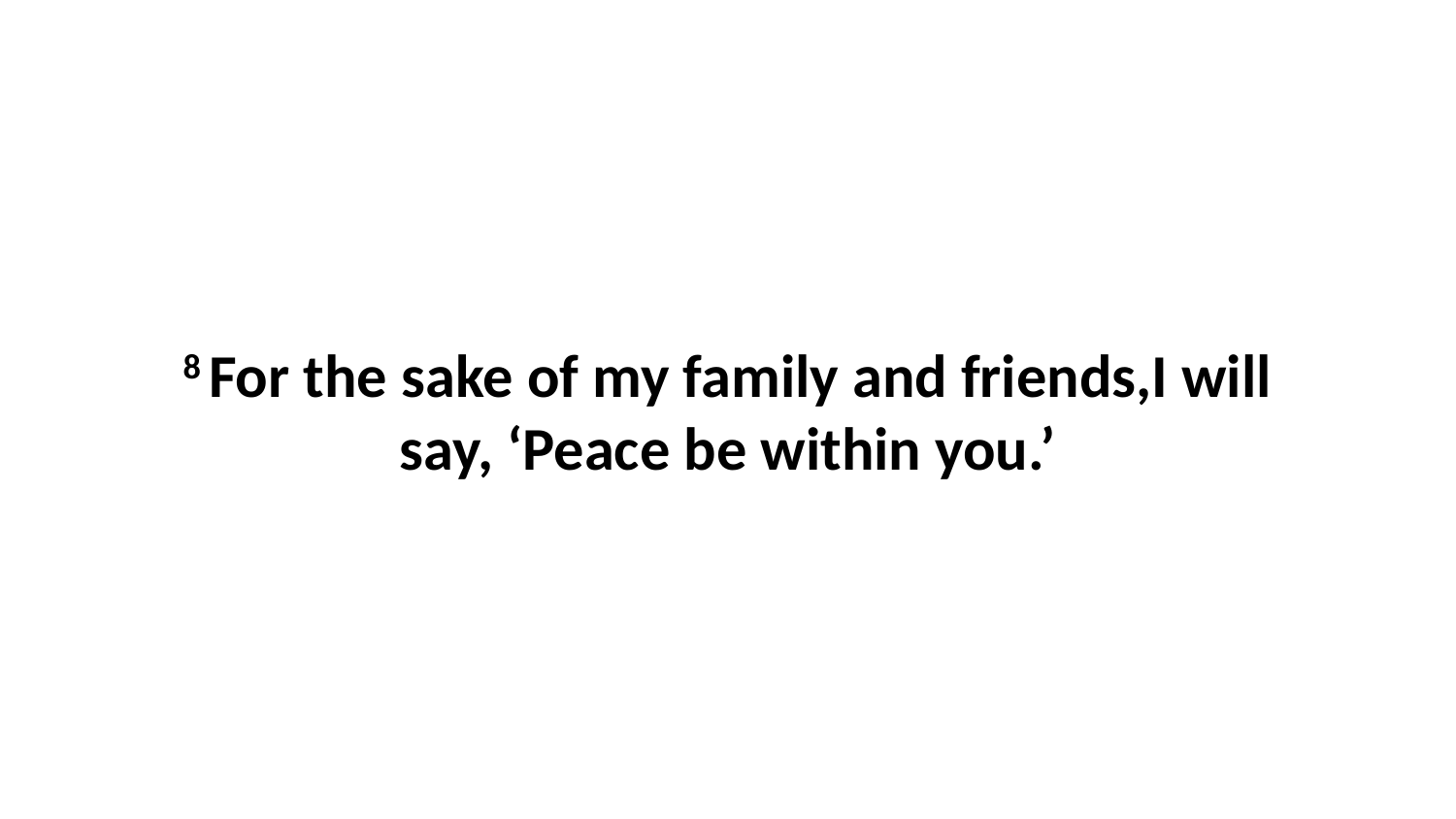

8 For the sake of my family and friends,I will say, ‘Peace be within you.’